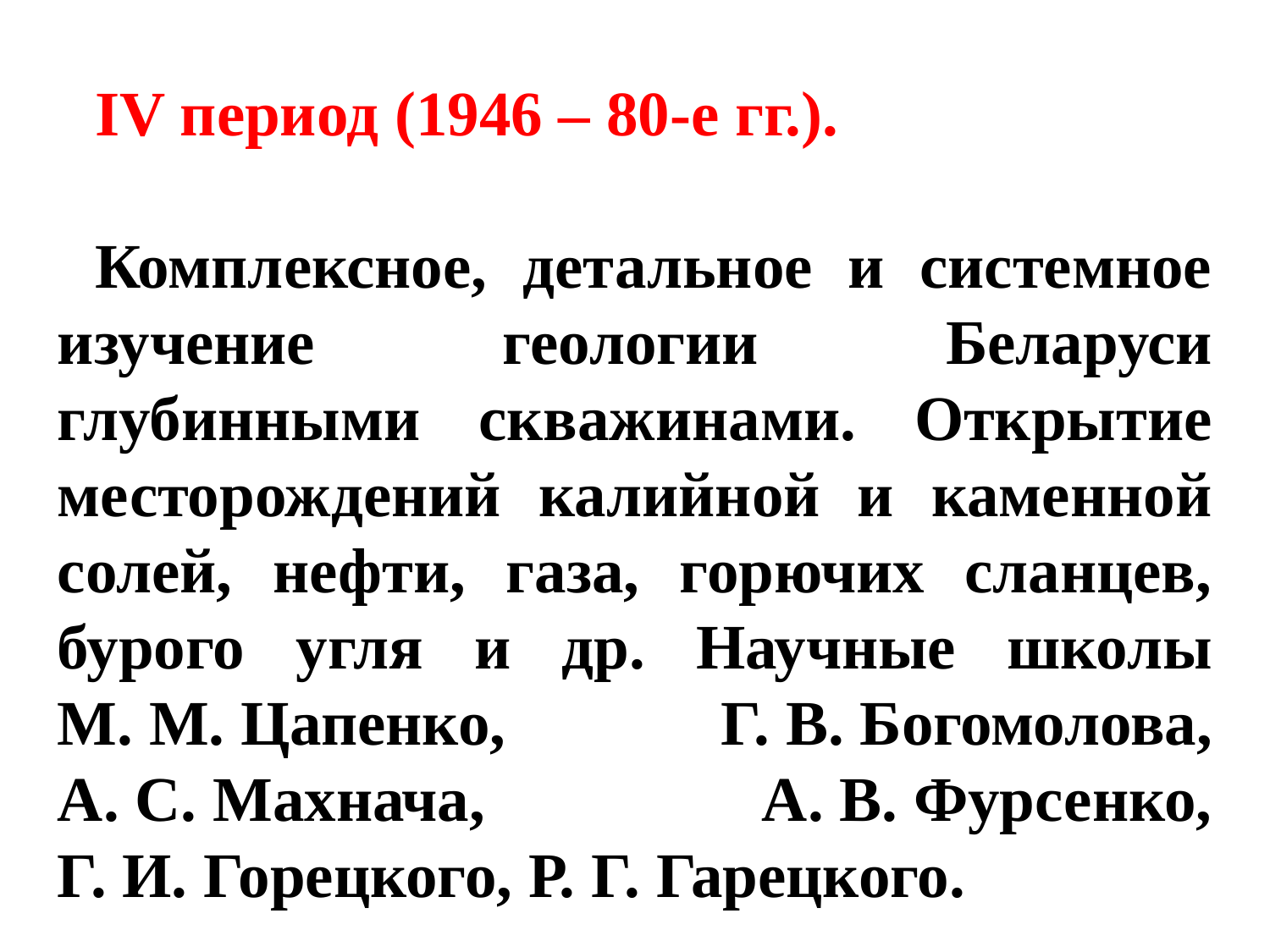

IV период (1946 – 80-е гг.).

Комплексное, детальное и системное изучение геологии Беларуси глубинными скважинами. Открытие месторождений калийной и каменной солей, нефти, газа, горючих сланцев, бурого угля и др. Научные школы М. М. Цапенко, Г. В. Богомолова, А. С. Махнача, А. В. Фурсенко, Г. И. Горецкого, Р. Г. Гарецкого.